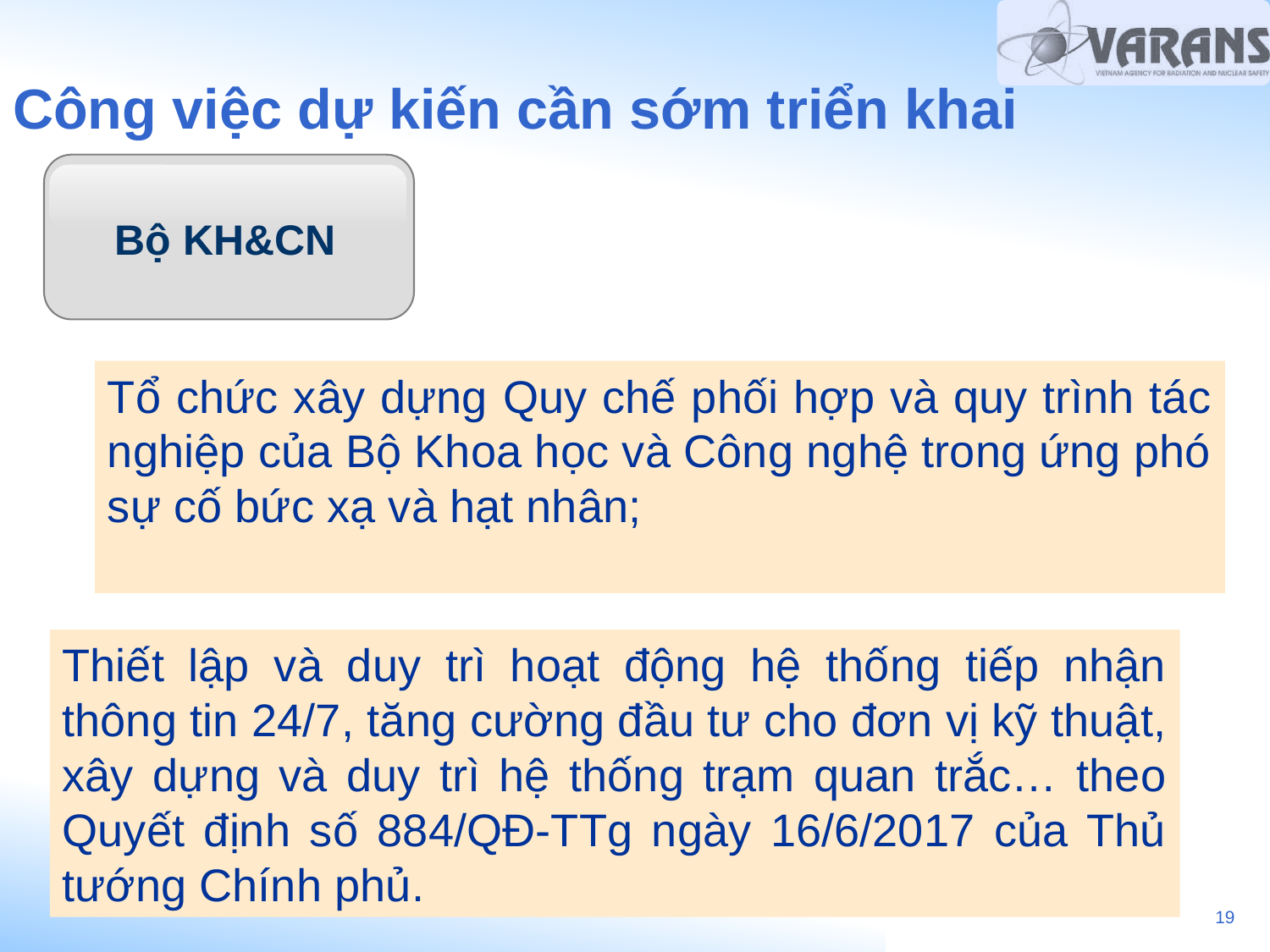

# Công việc dự kiến cần sớm triển khai

Bộ KH&CN
Tổ chức xây dựng Quy chế phối hợp và quy trình tác nghiệp của Bộ Khoa học và Công nghệ trong ứng phó sự cố bức xạ và hạt nhân;

Thiết lập và duy trì hoạt động hệ thống tiếp nhận thông tin 24/7, tăng cường đầu tư cho đơn vị kỹ thuật, xây dựng và duy trì hệ thống trạm quan trắc… theo Quyết định số 884/QĐ-TTg ngày 16/6/2017 của Thủ tướng Chính phủ.
19